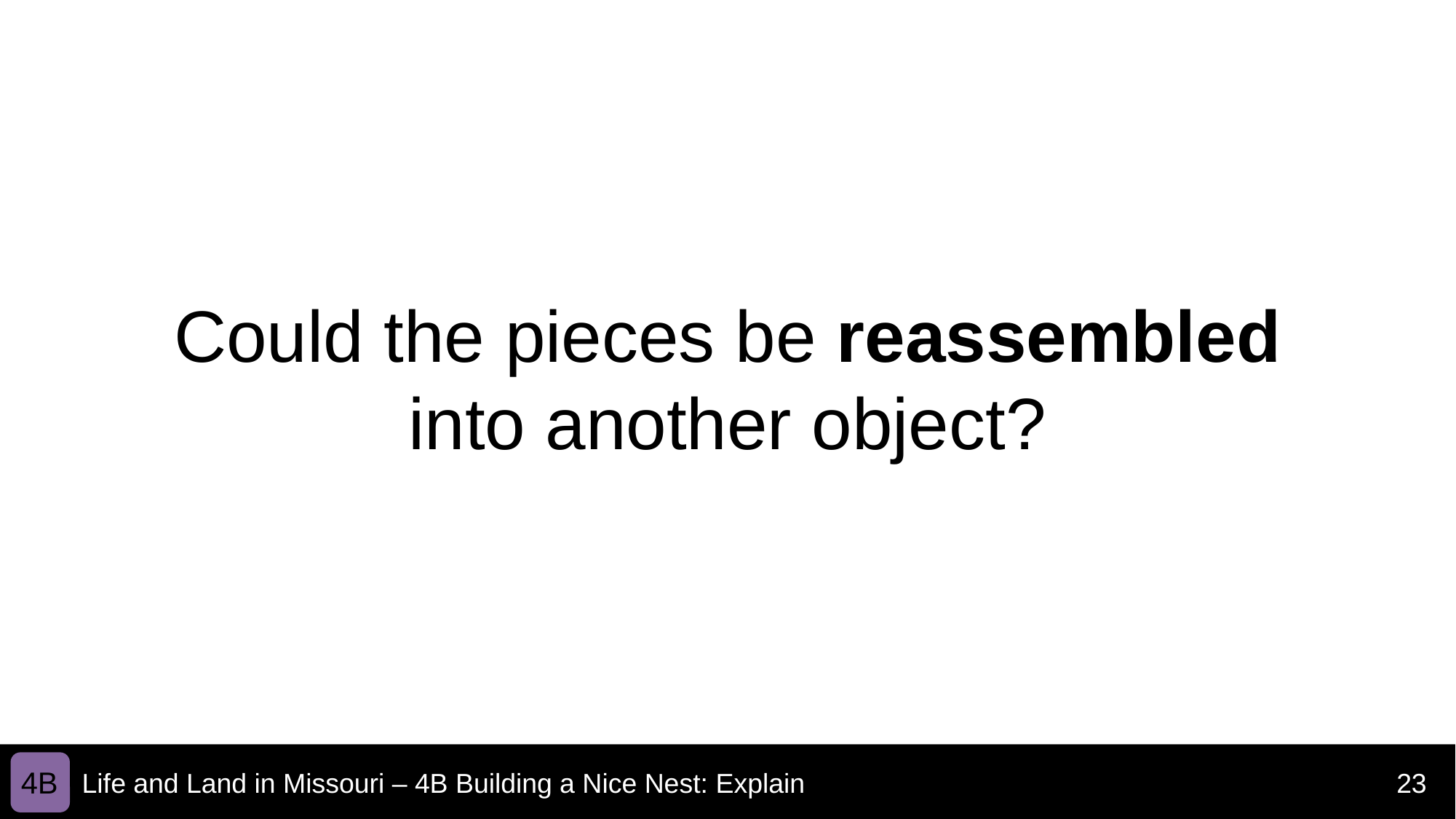

Could the pieces be reassembled into another object?

4B
Life and Land in Missouri – 4B Building a Nice Nest: Explain
23